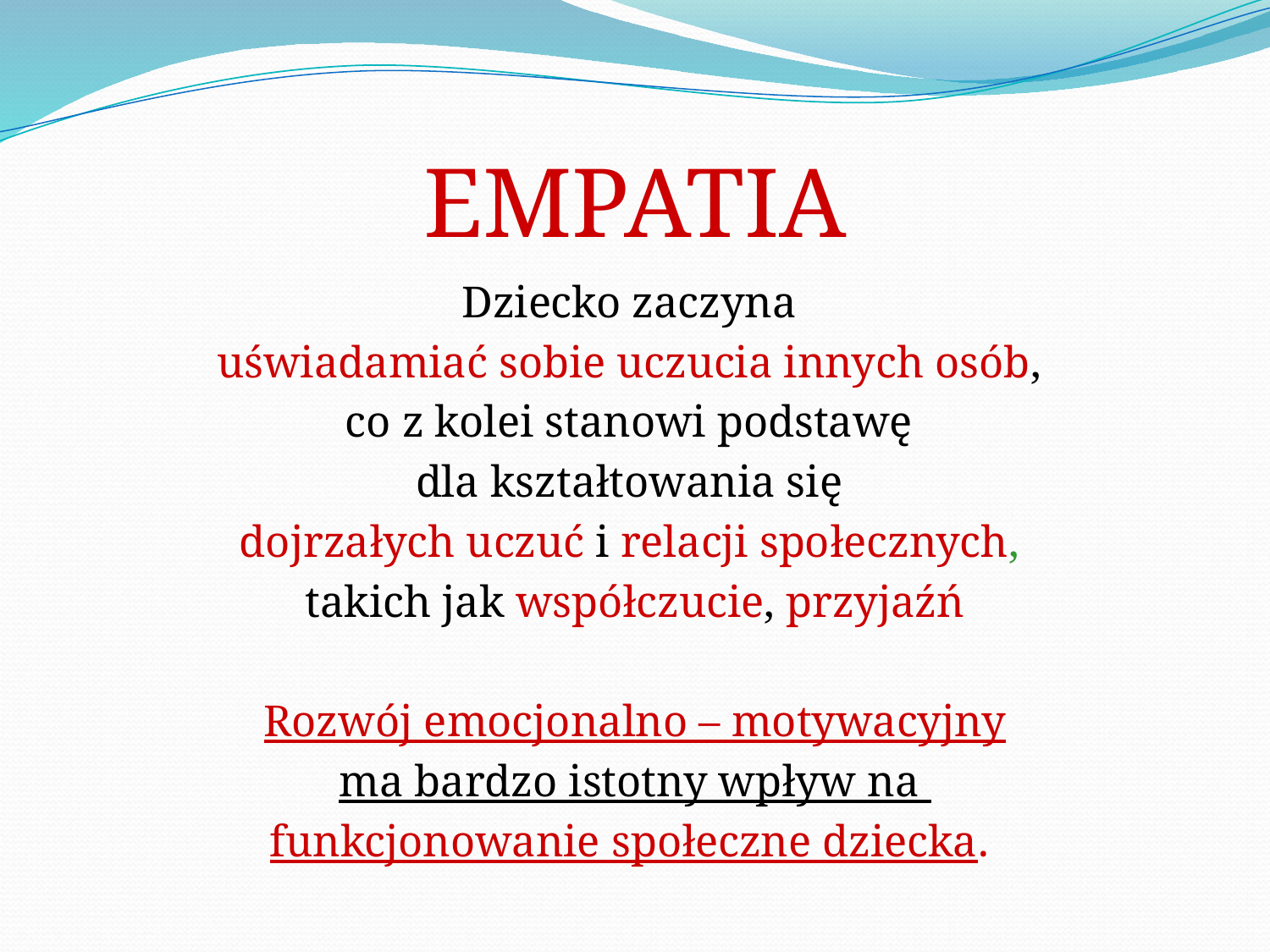

# EMPATIA
Dziecko zaczyna
uświadamiać sobie uczucia innych osób,
co z kolei stanowi podstawę
dla kształtowania się
dojrzałych uczuć i relacji społecznych,
takich jak współczucie, przyjaźń

Rozwój emocjonalno – motywacyjny
ma bardzo istotny wpływ na
funkcjonowanie społeczne dziecka.